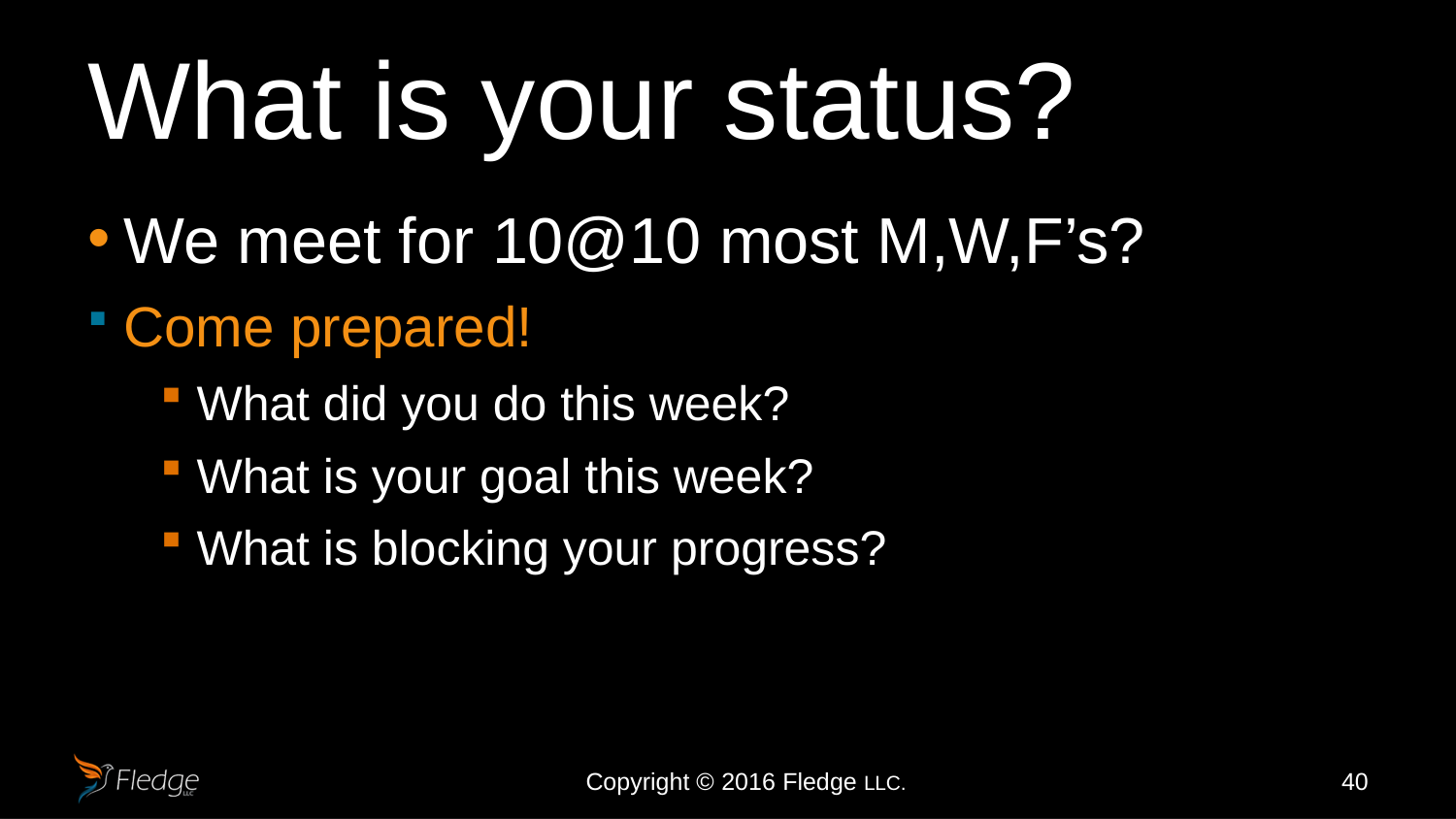

# What is your status?
We meet for 10@10 most M,W,F’s?
Come prepared!
What did you do this week?
What is your goal this week?
What is blocking your progress?
Copyright © 2016 Fledge LLC.
40